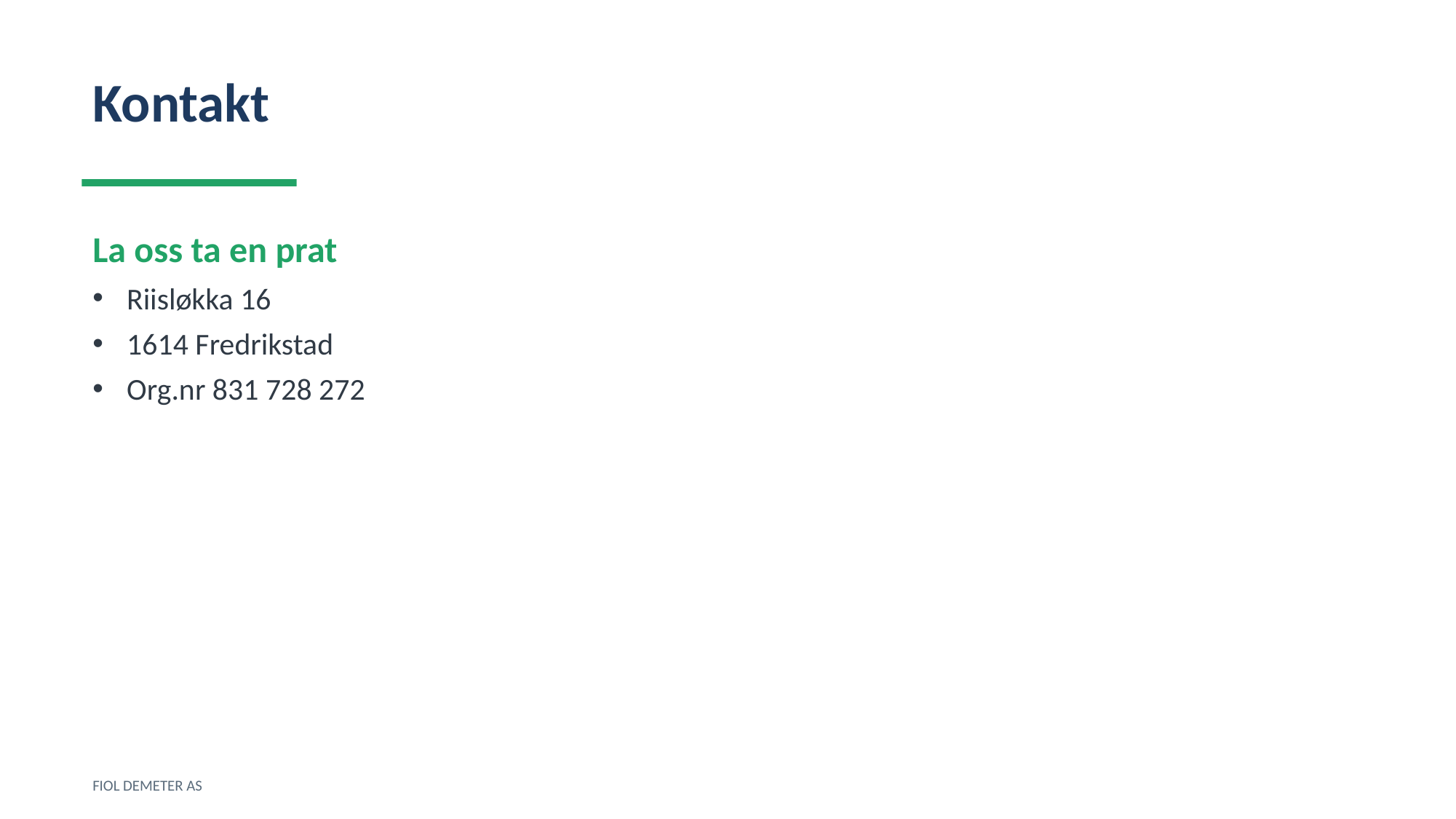

Kontakt

La oss ta en prat
Riisløkka 16
1614 Fredrikstad
Org.nr 831 728 272
FIOL DEMETER AS